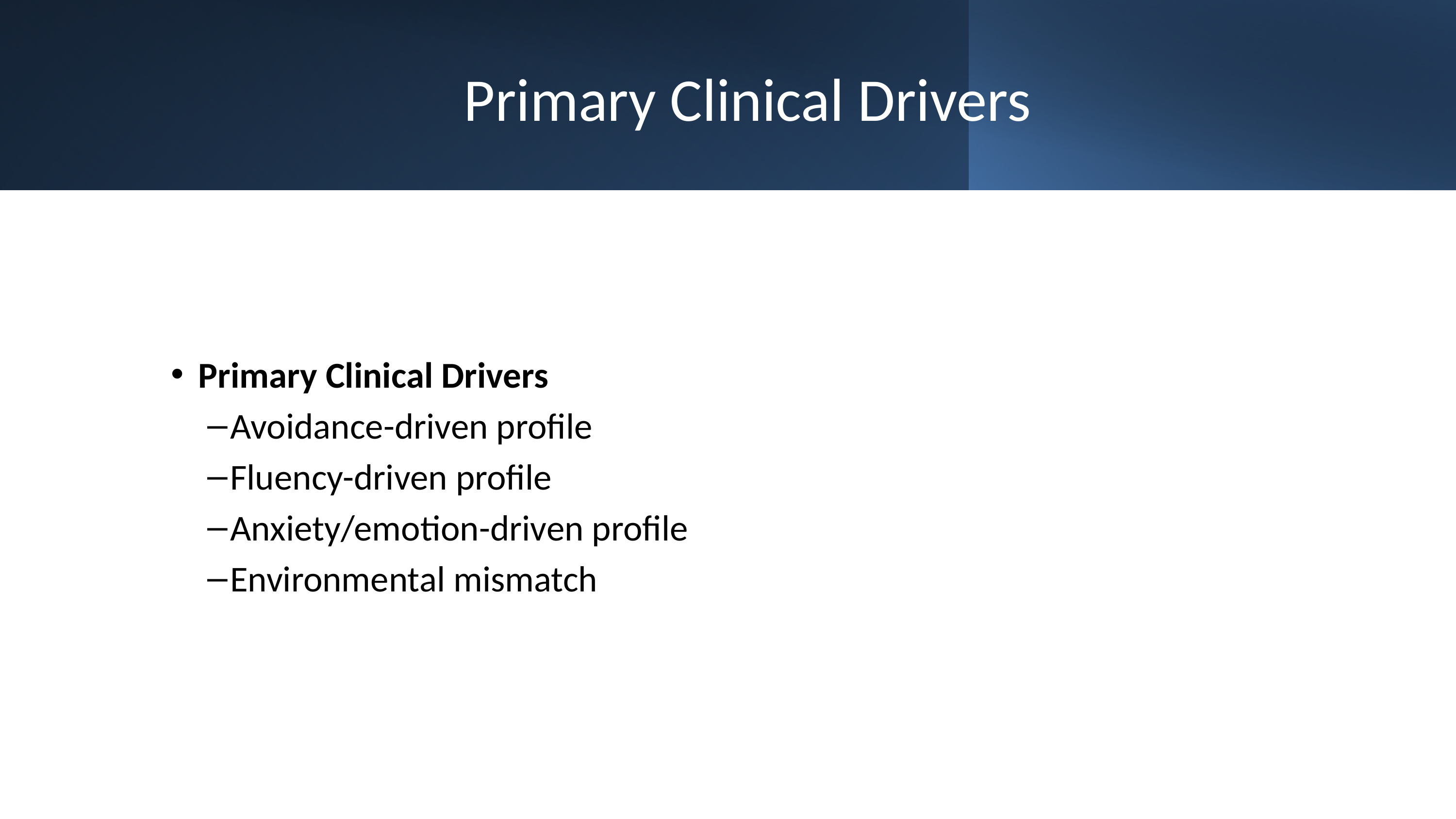

# Primary Clinical Drivers
Primary Clinical Drivers
Avoidance-driven profile
Fluency-driven profile
Anxiety/emotion-driven profile
Environmental mismatch